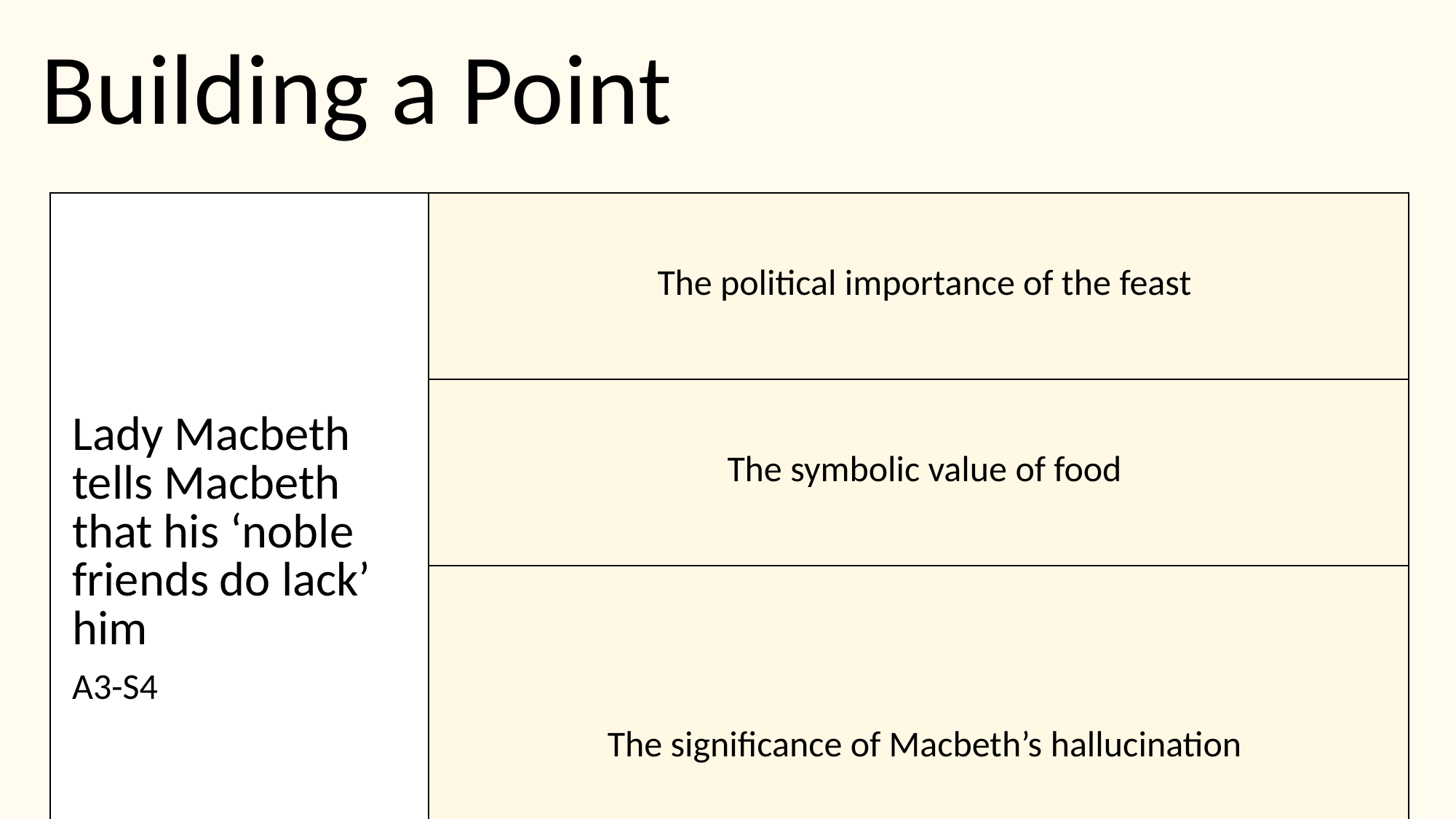

Building a Point

| Lady Macbeth tells Macbeth that his ‘noble friends do lack’ him A3-S4 | The political importance of the feast |
| --- | --- |
|  | The symbolic value of food |
|  | The significance of Macbeth’s hallucination |